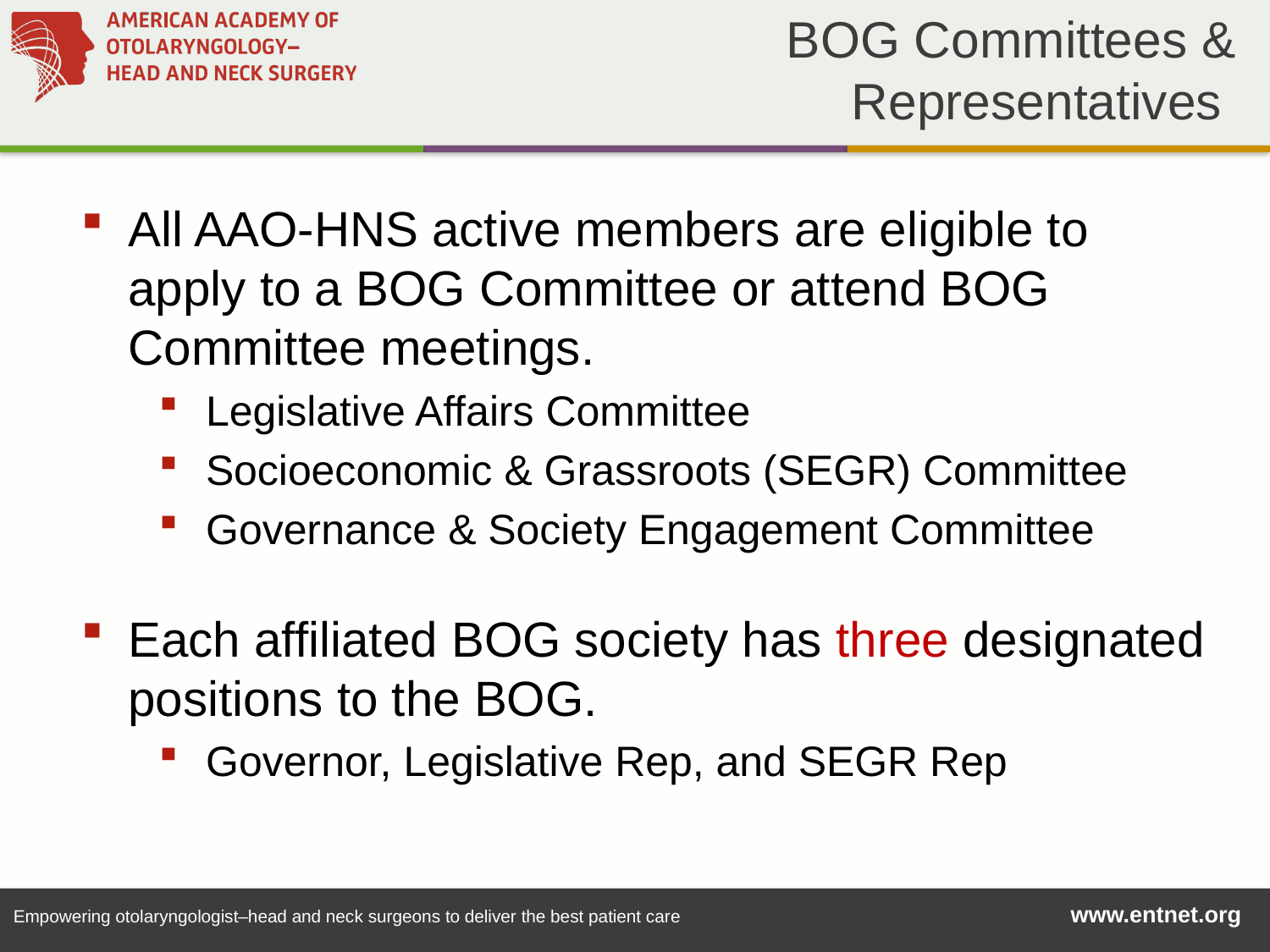

BOG Committees & Representatives
All AAO-HNS active members are eligible to apply to a BOG Committee or attend BOG Committee meetings.
Legislative Affairs Committee
Socioeconomic & Grassroots (SEGR) Committee
Governance & Society Engagement Committee

Each affiliated BOG society has three designated positions to the BOG.
Governor, Legislative Rep, and SEGR Rep